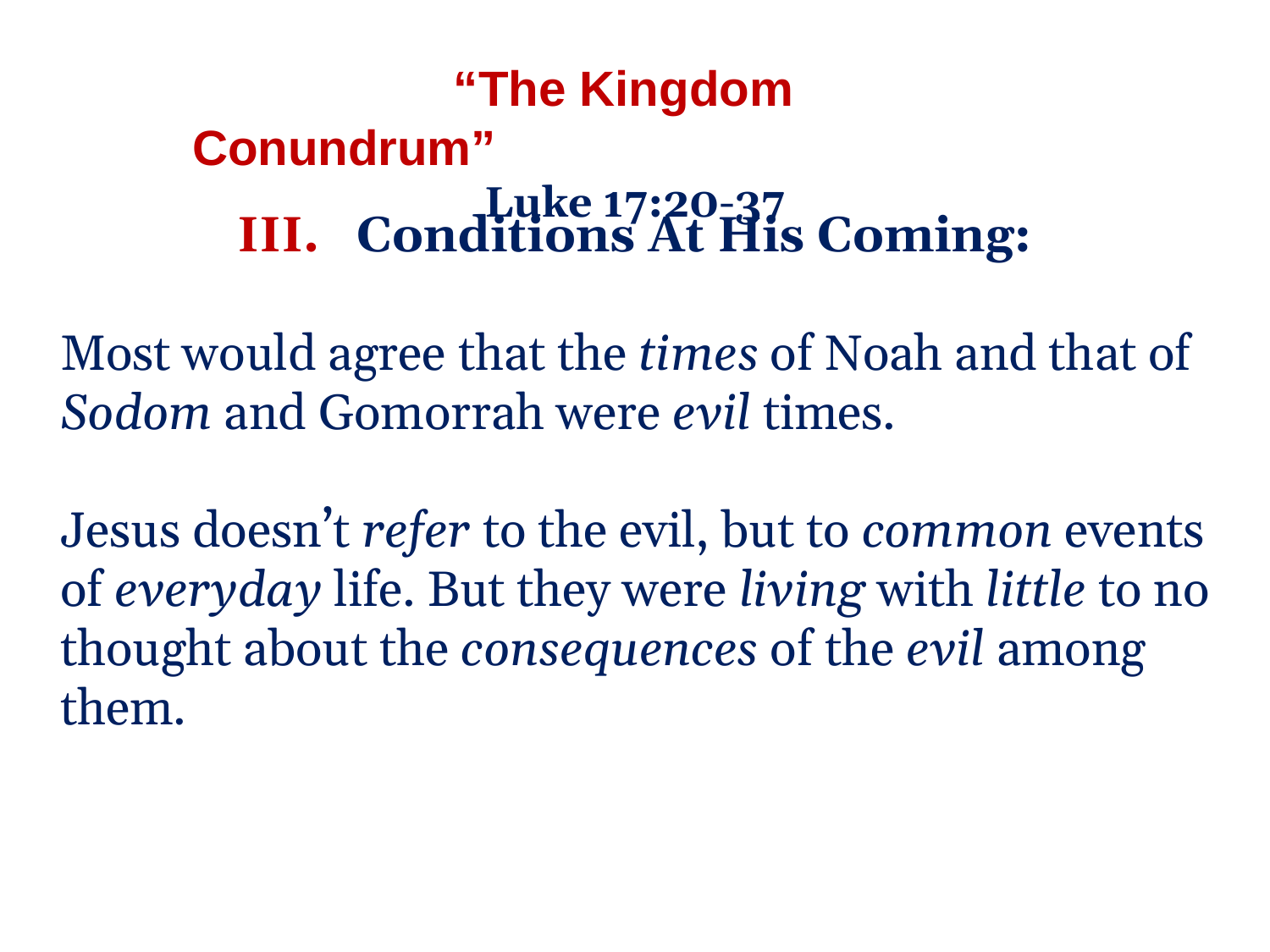

“The Kingdom Conundrum”
Luke 17:20-37
III.   Conditions At His Coming:

Most would agree that the times of Noah and that of Sodom and Gomorrah were evil times.

Jesus doesn’t refer to the evil, but to common events of everyday life. But they were living with little to no thought about the consequences of the evil among them.